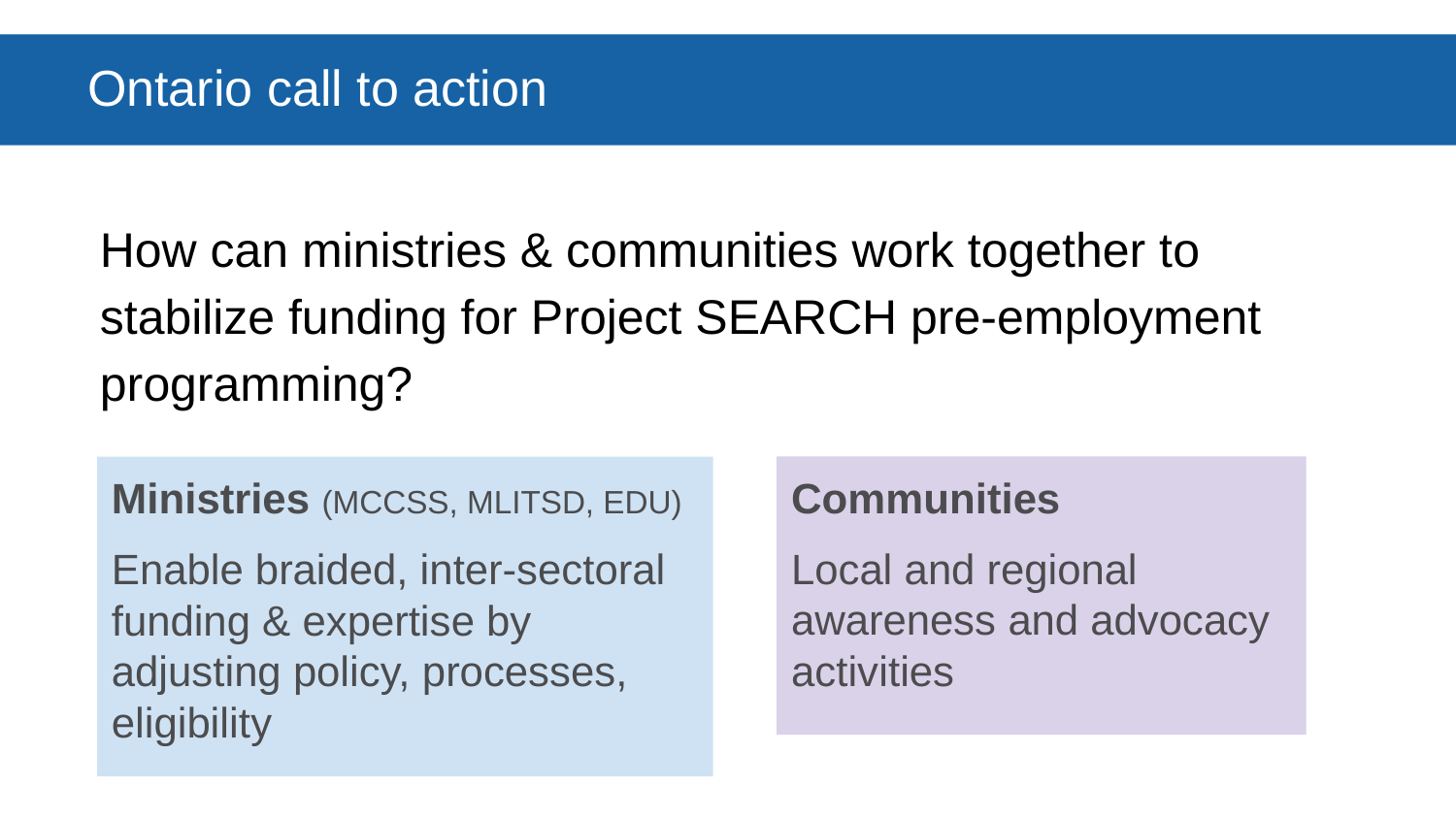

Ontario call to action
How can ministries & communities work together to stabilize funding for Project SEARCH pre-employment programming?

Ministries (MCCSS, MLITSD, EDU)
Enable braided, inter-sectoral funding & expertise by adjusting policy, processes, eligibility

Communities
Local and regional awareness and advocacy activities